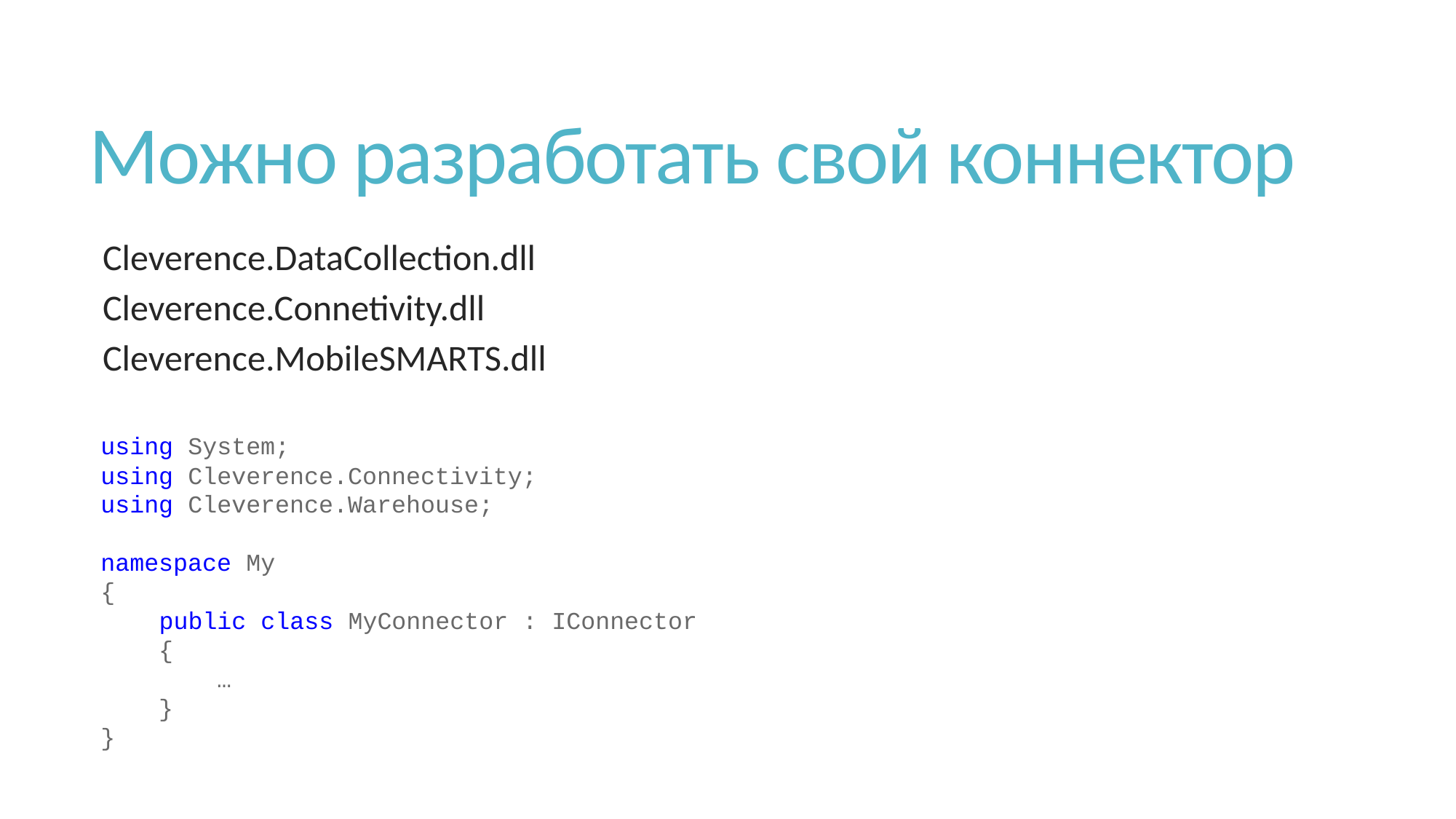

# Можно разработать свой коннектор
Cleverence.DataCollection.dll
Cleverence.Connetivity.dll
Cleverence.MobileSMARTS.dll
using System;
using Cleverence.Connectivity;
using Cleverence.Warehouse;
namespace My
{ 
    public class MyConnector : IConnector
    {
        …
    }
}